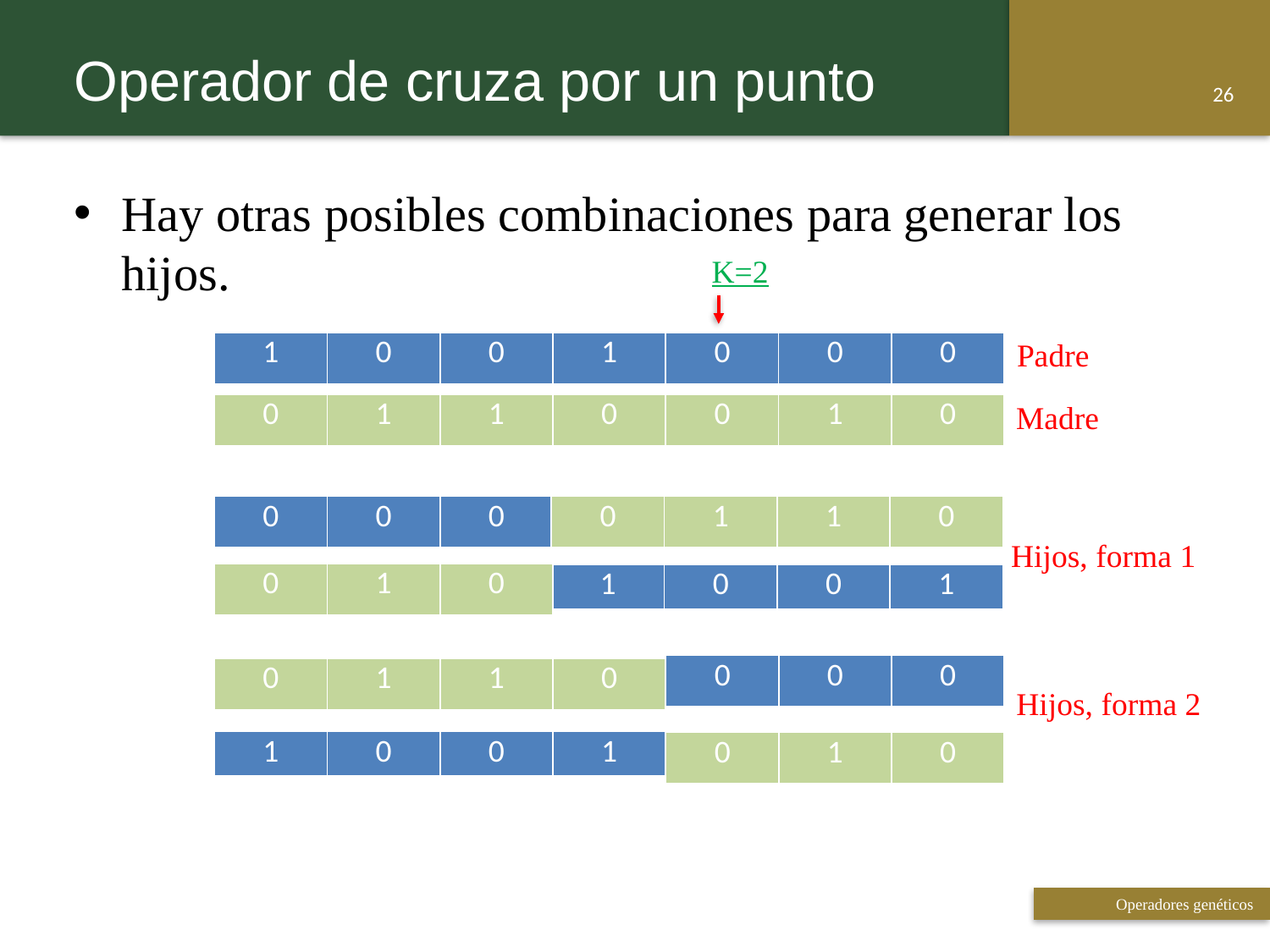

Operador de cruza por un punto

26
Hay otras posibles combinaciones para generar los hijos.
K=2
Padre
| 1 | 0 | 0 | 1 | 0 | 0 | 0 |
| --- | --- | --- | --- | --- | --- | --- |
Madre
| 0 | 1 | 1 | 0 | 0 | 1 | 0 |
| --- | --- | --- | --- | --- | --- | --- |
| 0 | 0 | 0 |
| --- | --- | --- |
| 0 | 1 | 1 | 0 |
| --- | --- | --- | --- |
Hijos, forma 1
| 0 | 1 | 0 |
| --- | --- | --- |
| 1 | 0 | 0 | 1 |
| --- | --- | --- | --- |
| 0 | 0 | 0 |
| --- | --- | --- |
| 0 | 1 | 1 | 0 |
| --- | --- | --- | --- |
Hijos, forma 2
| 1 | 0 | 0 | 1 |
| --- | --- | --- | --- |
| 0 | 1 | 0 |
| --- | --- | --- |
Operadores genéticos